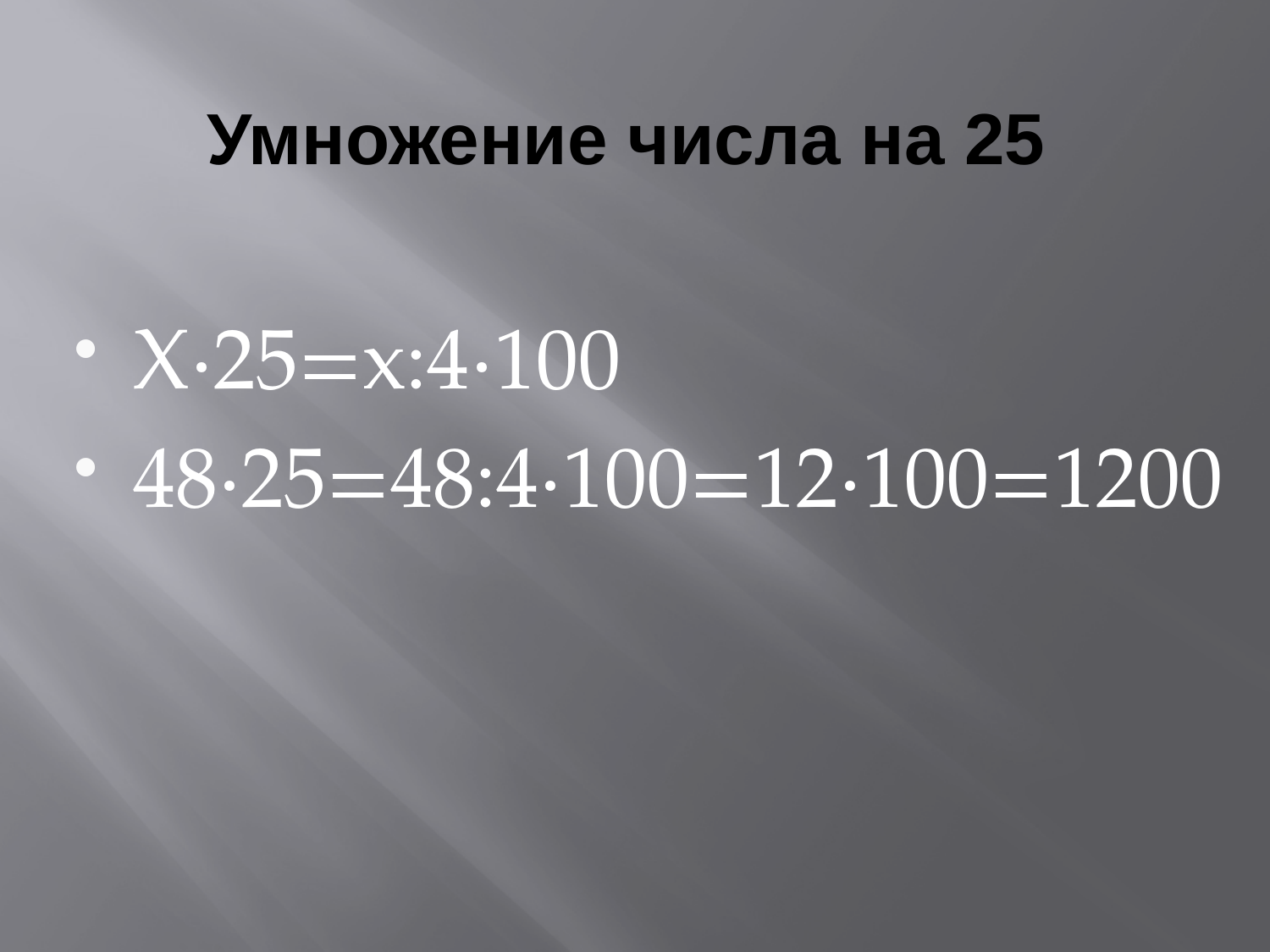

# Умножение числа на 25
X·25=x:4·100
48·25=48:4·100=12·100=1200